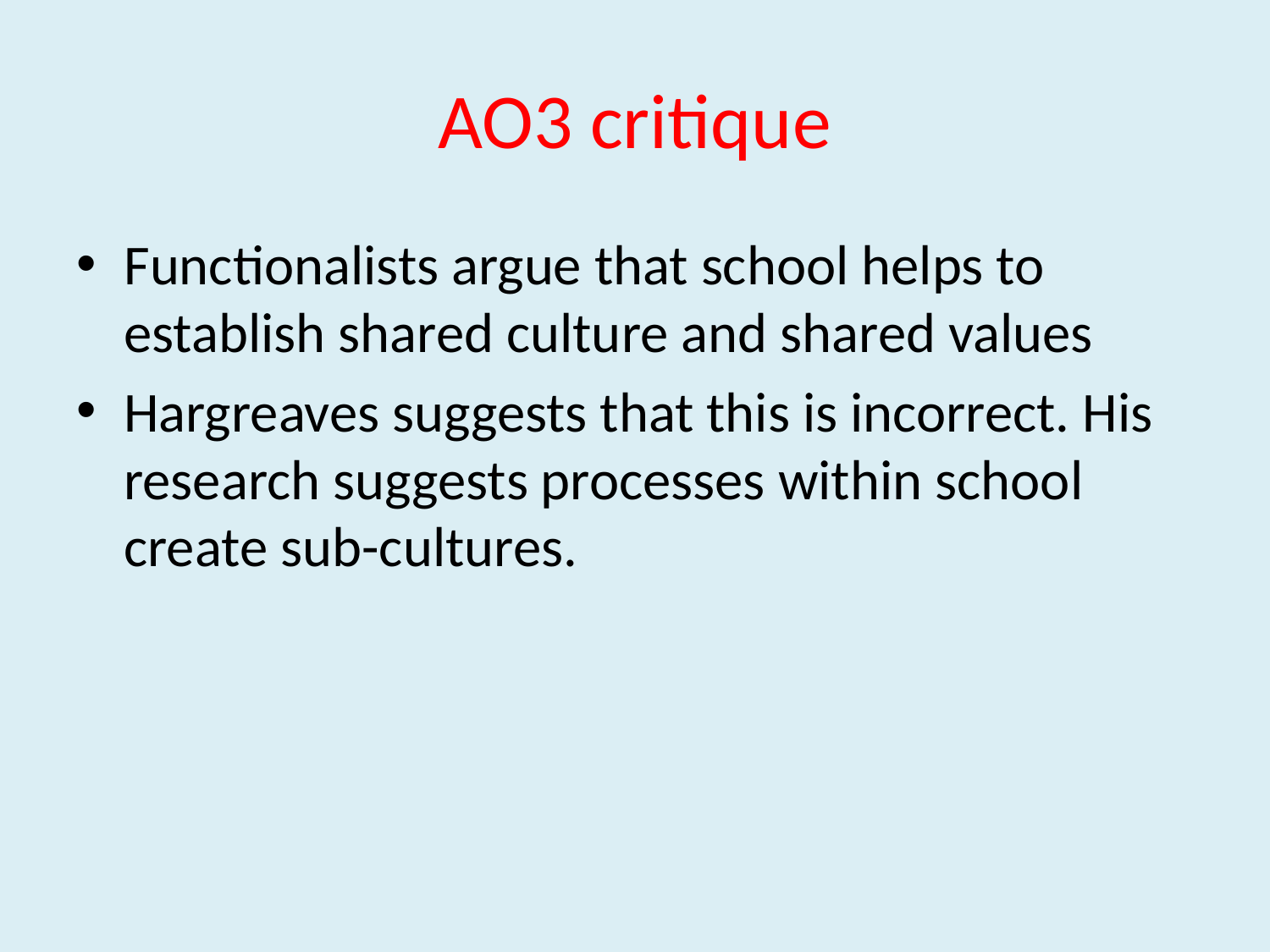

# AO3 critique
Functionalists argue that school helps to establish shared culture and shared values
Hargreaves suggests that this is incorrect. His research suggests processes within school create sub-cultures.